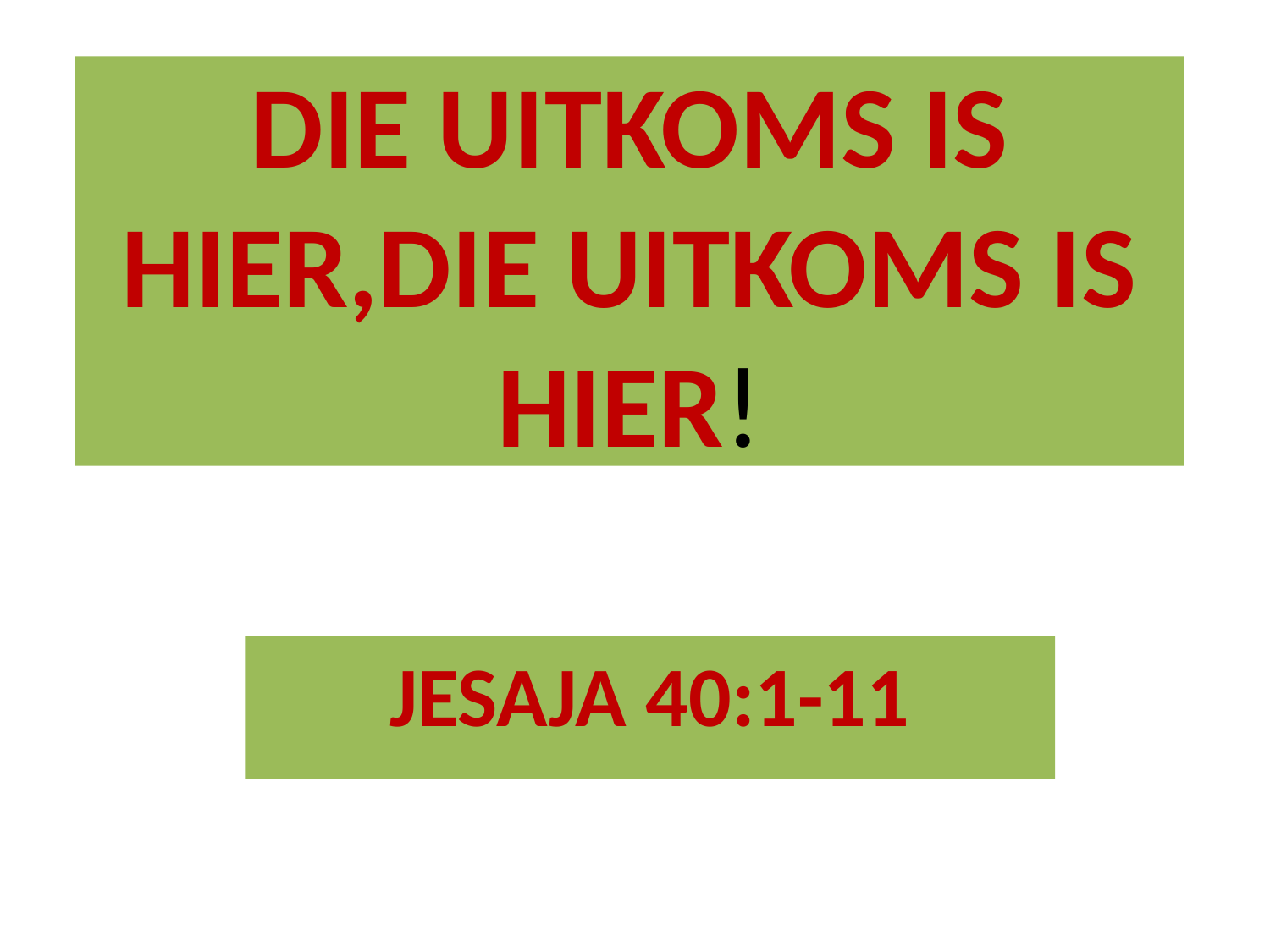

# DIE UITKOMS IS HIER,DIE UITKOMS IS HIER!
JESAJA 40:1-11